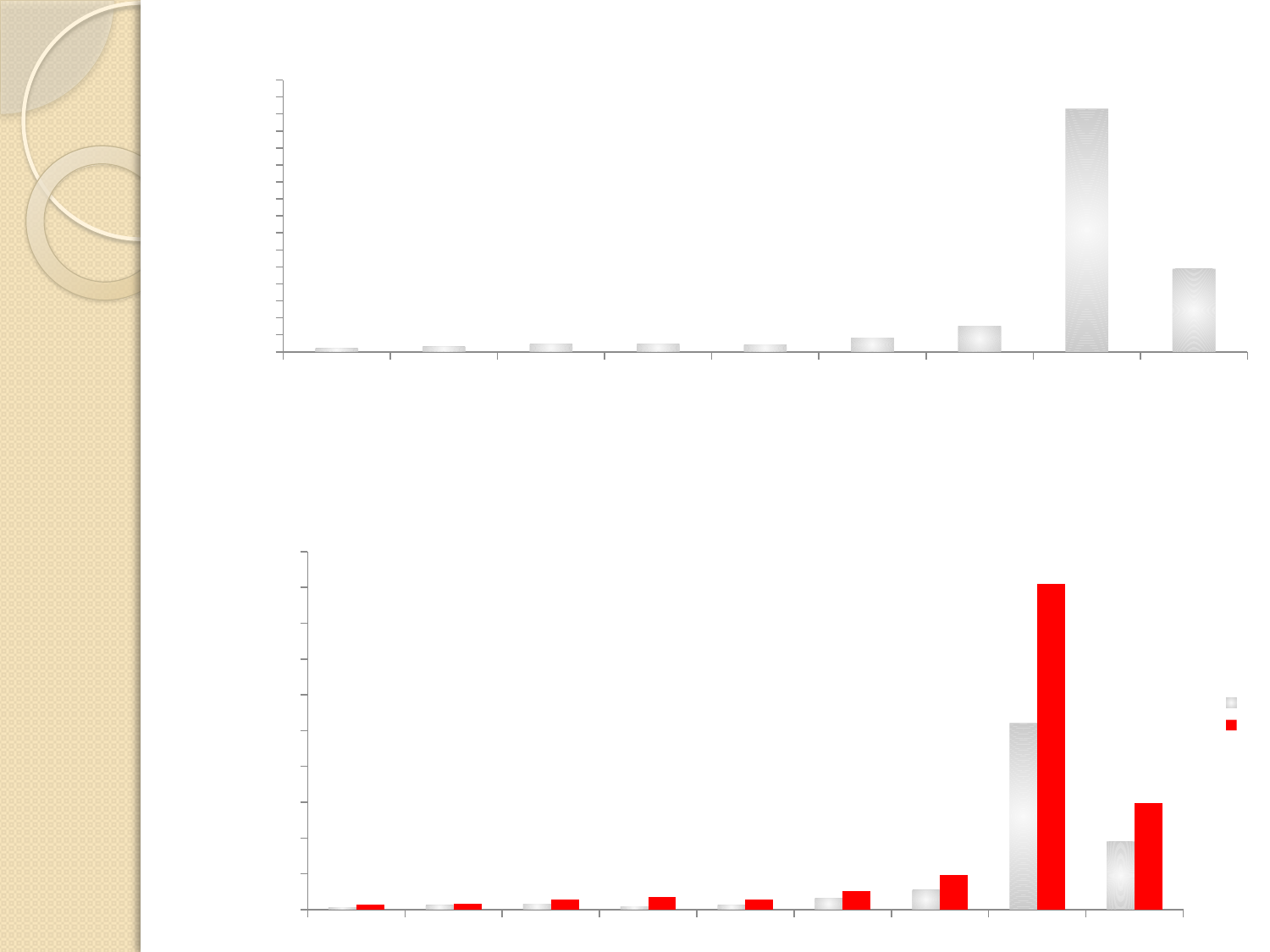

### Chart: Distribution of number of OPD visits vis-a-vis Year of registration of case

| Category | Total |
|---|---|
| 2011 | 38.0 |
| 2012 | 58.0 |
| 2013 | 90.0 |
| 2014 | 89.0 |
| 2015 | 83.0 |
| 2016 | 165.0 |
| 2017 | 303.0 |
| 2018 | 2864.0 |
| 2019 | 976.0 |

### Chart: Distribution of number of Male Female visits vis-a-vis Year of registration of case

| Category | F | M |
|---|---|---|
| 2011 | 12.0 | 26.0 |
| 2012 | 24.0 | 34.0 |
| 2013 | 32.0 | 58.0 |
| 2014 | 18.0 | 71.0 |
| 2015 | 25.0 | 58.0 |
| 2016 | 62.0 | 103.0 |
| 2017 | 109.0 | 194.0 |
| 2018 | 1042.0 | 1822.0 |
| 2019 | 381.0 | 595.0 |